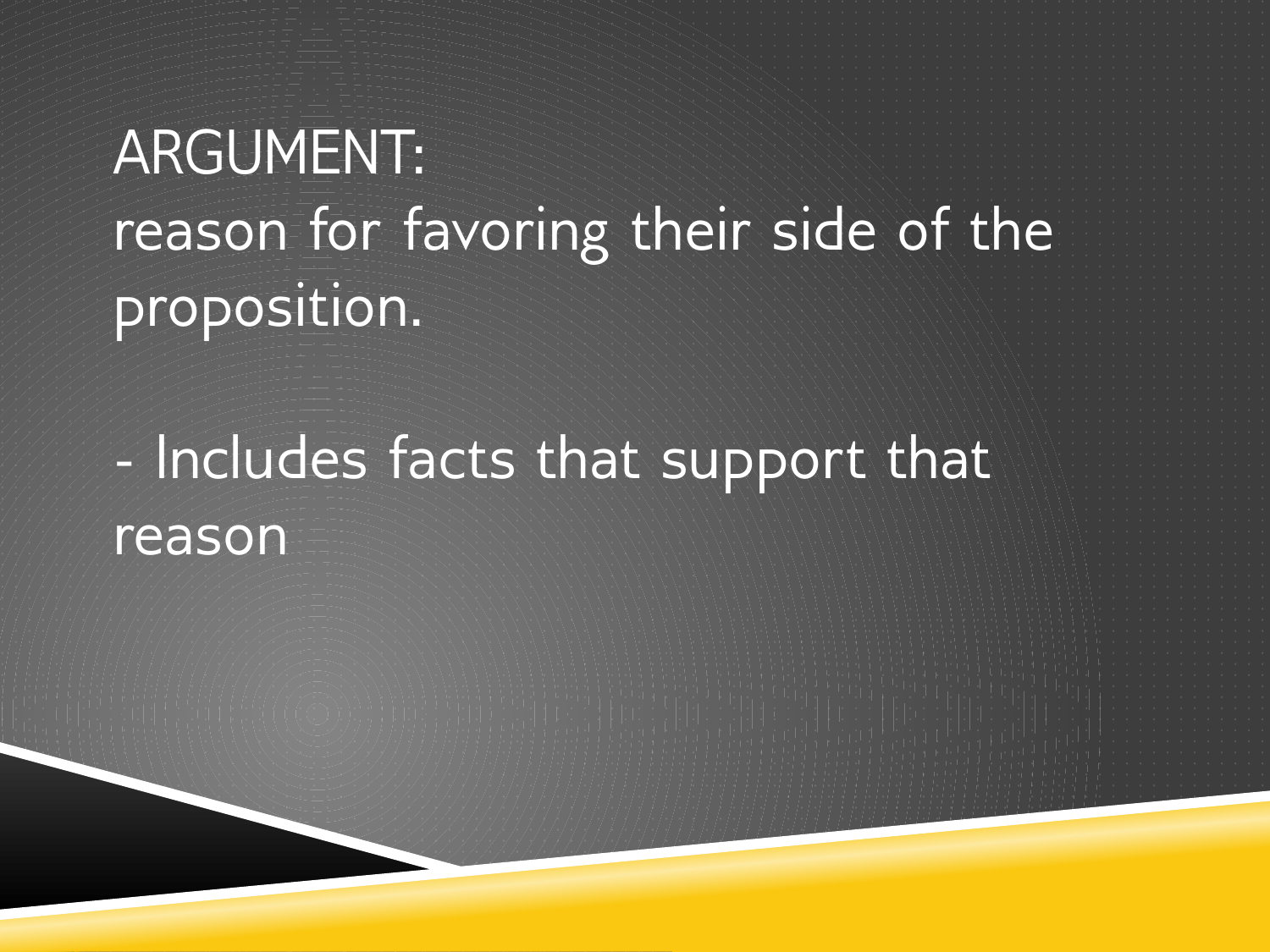

ARGUMENT:
reason for favoring their side of the proposition.

- Includes facts that support that reason